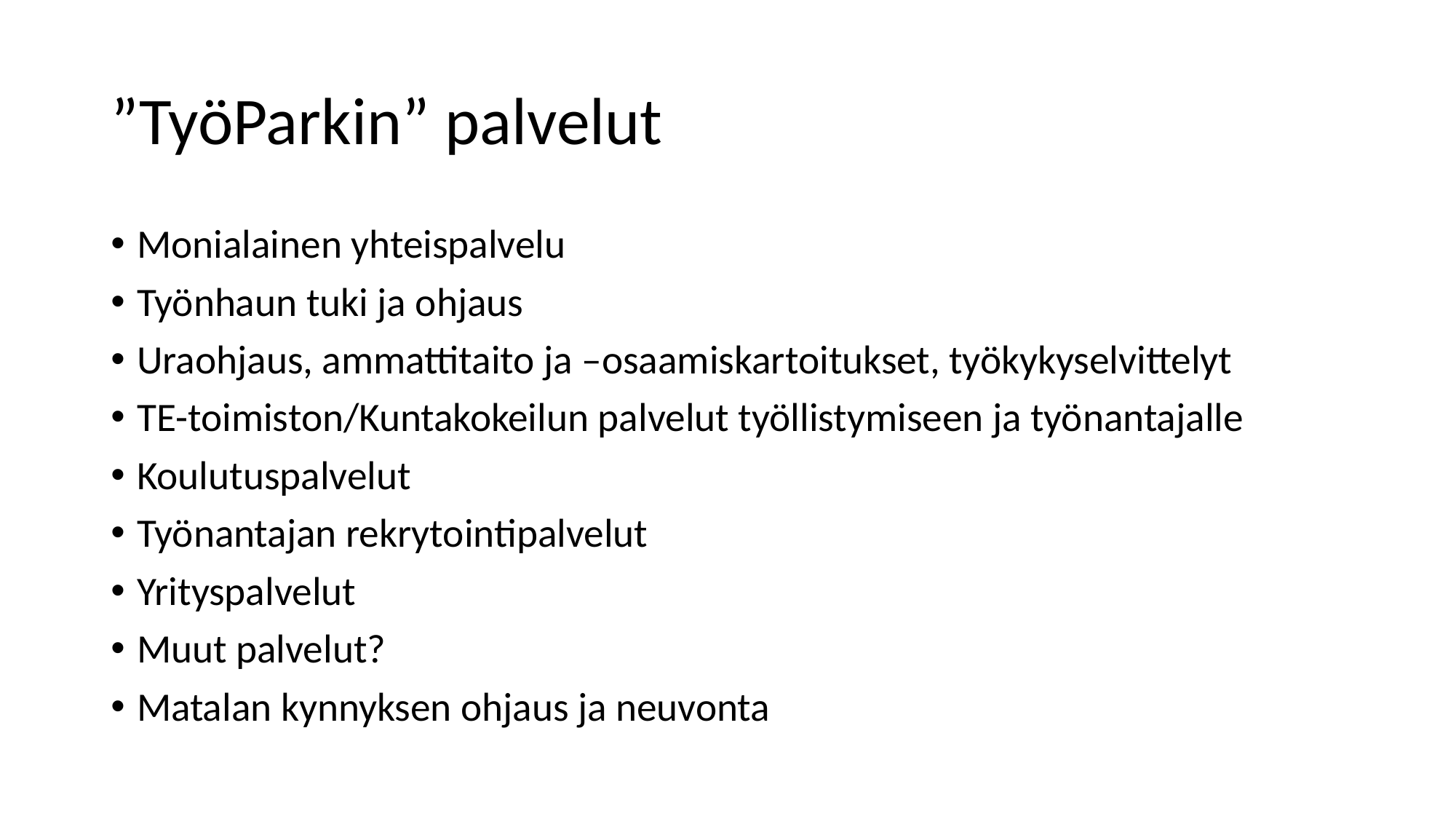

# ”TyöParkin” palvelut
Monialainen yhteispalvelu
Työnhaun tuki ja ohjaus
Uraohjaus, ammattitaito ja –osaamiskartoitukset, työkykyselvittelyt
TE-toimiston/Kuntakokeilun palvelut työllistymiseen ja työnantajalle
Koulutuspalvelut
Työnantajan rekrytointipalvelut
Yrityspalvelut
Muut palvelut?
Matalan kynnyksen ohjaus ja neuvonta